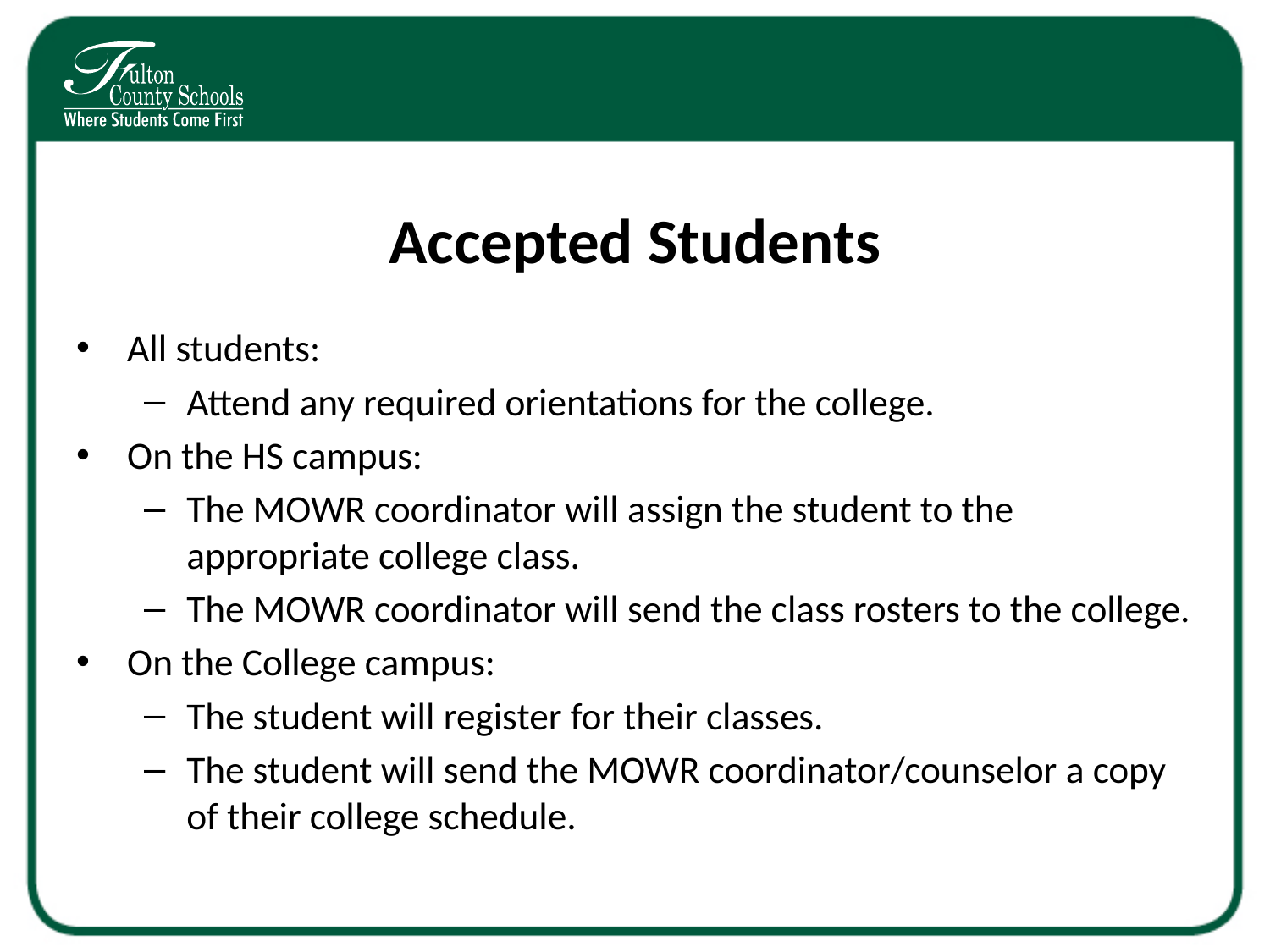

# Accepted Students
All students:
Attend any required orientations for the college.
On the HS campus:
The MOWR coordinator will assign the student to the appropriate college class.
The MOWR coordinator will send the class rosters to the college.
On the College campus:
The student will register for their classes.
The student will send the MOWR coordinator/counselor a copy of their college schedule.